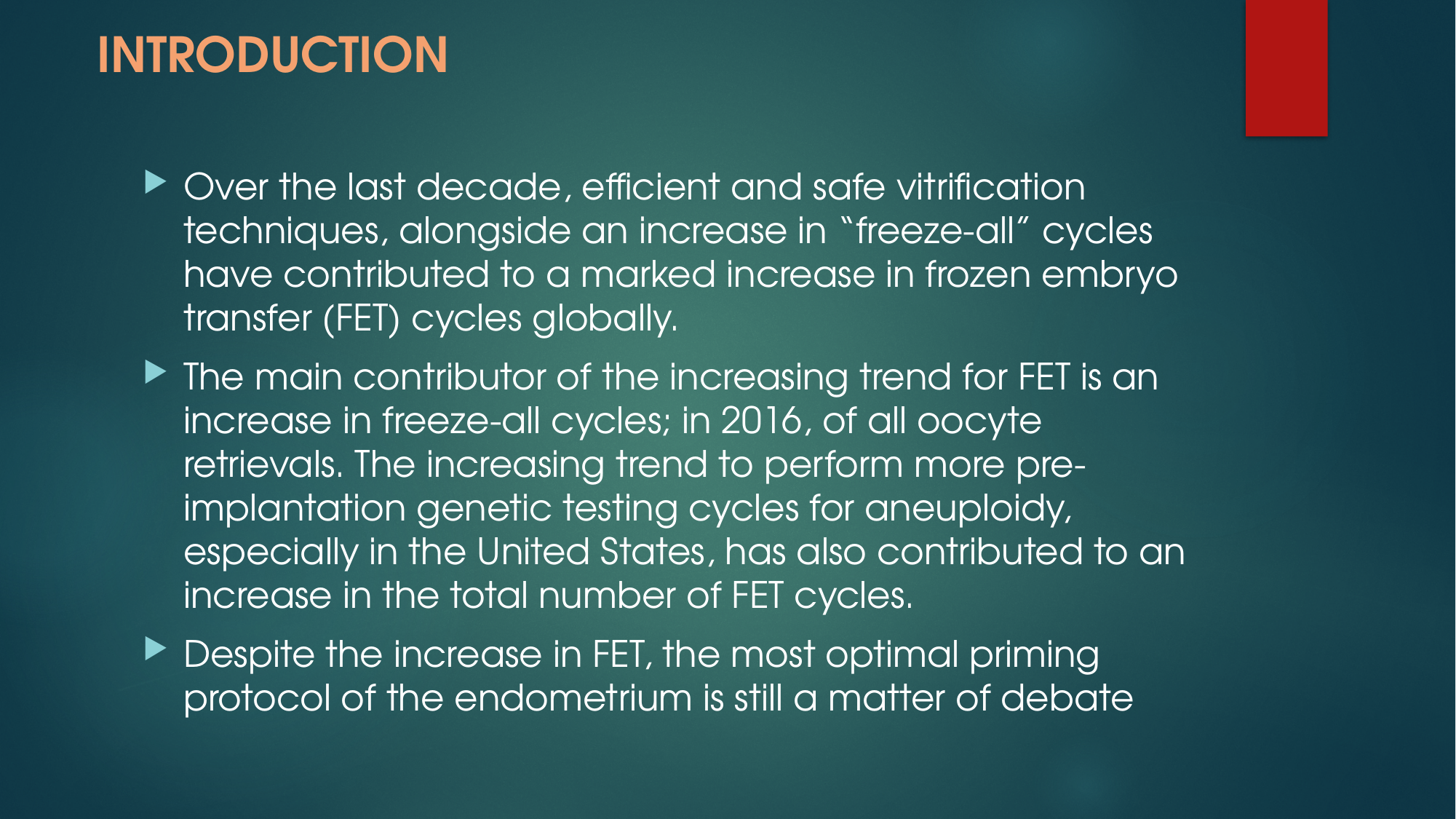

# INTRODUCTION
Over the last decade, efficient and safe vitrification techniques, alongside an increase in “freeze-all” cycles have contributed to a marked increase in frozen embryo transfer (FET) cycles globally.
The main contributor of the increasing trend for FET is an increase in freeze-all cycles; in 2016, of all oocyte retrievals. The increasing trend to perform more pre-implantation genetic testing cycles for aneuploidy, especially in the United States, has also contributed to an increase in the total number of FET cycles.
Despite the increase in FET, the most optimal priming protocol of the endometrium is still a matter of debate